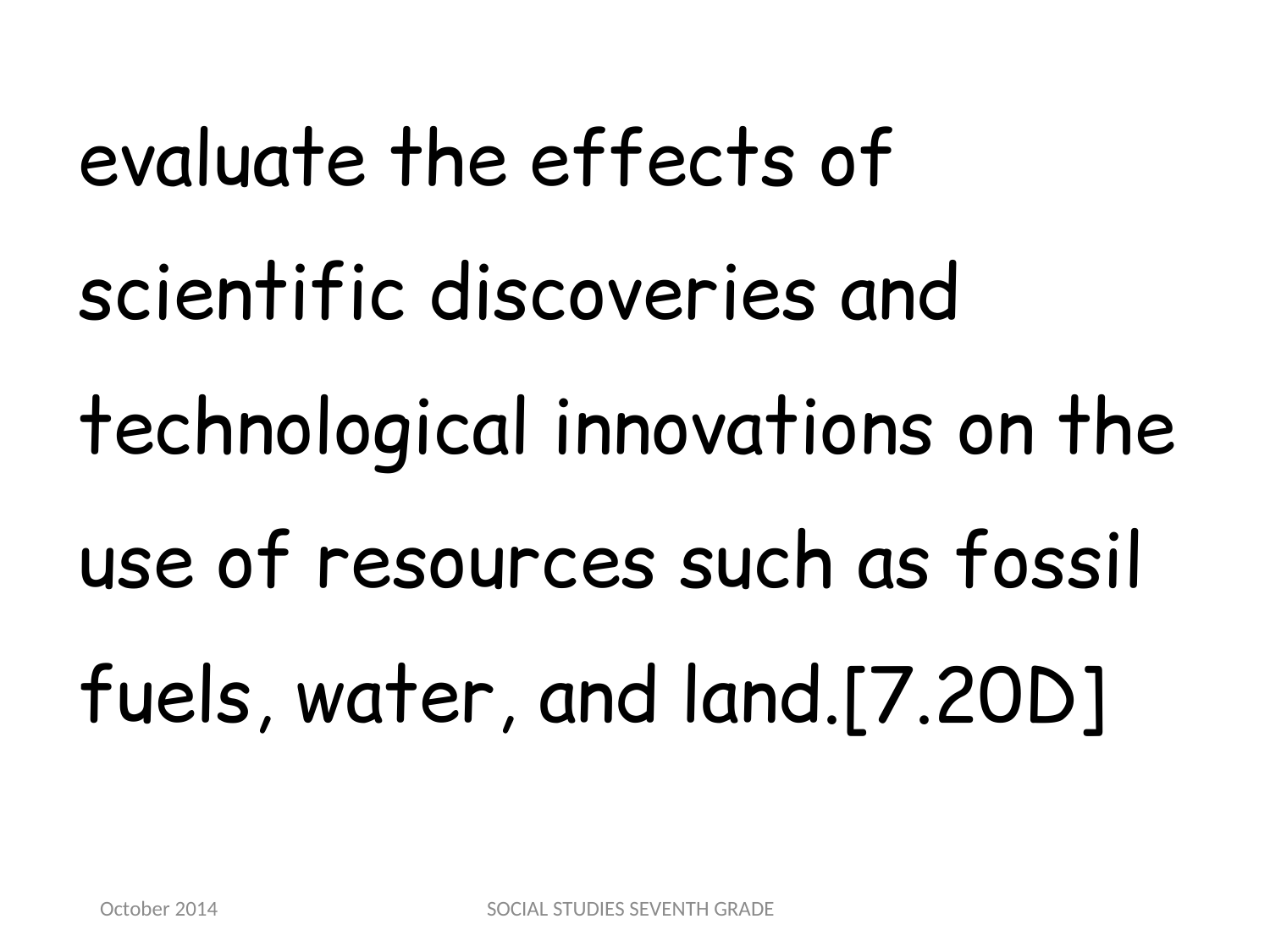

evaluate the effects of scientific discoveries and technological innovations on the use of resources such as fossil fuels, water, and land.[7.20D]
October 2014
SOCIAL STUDIES SEVENTH GRADE